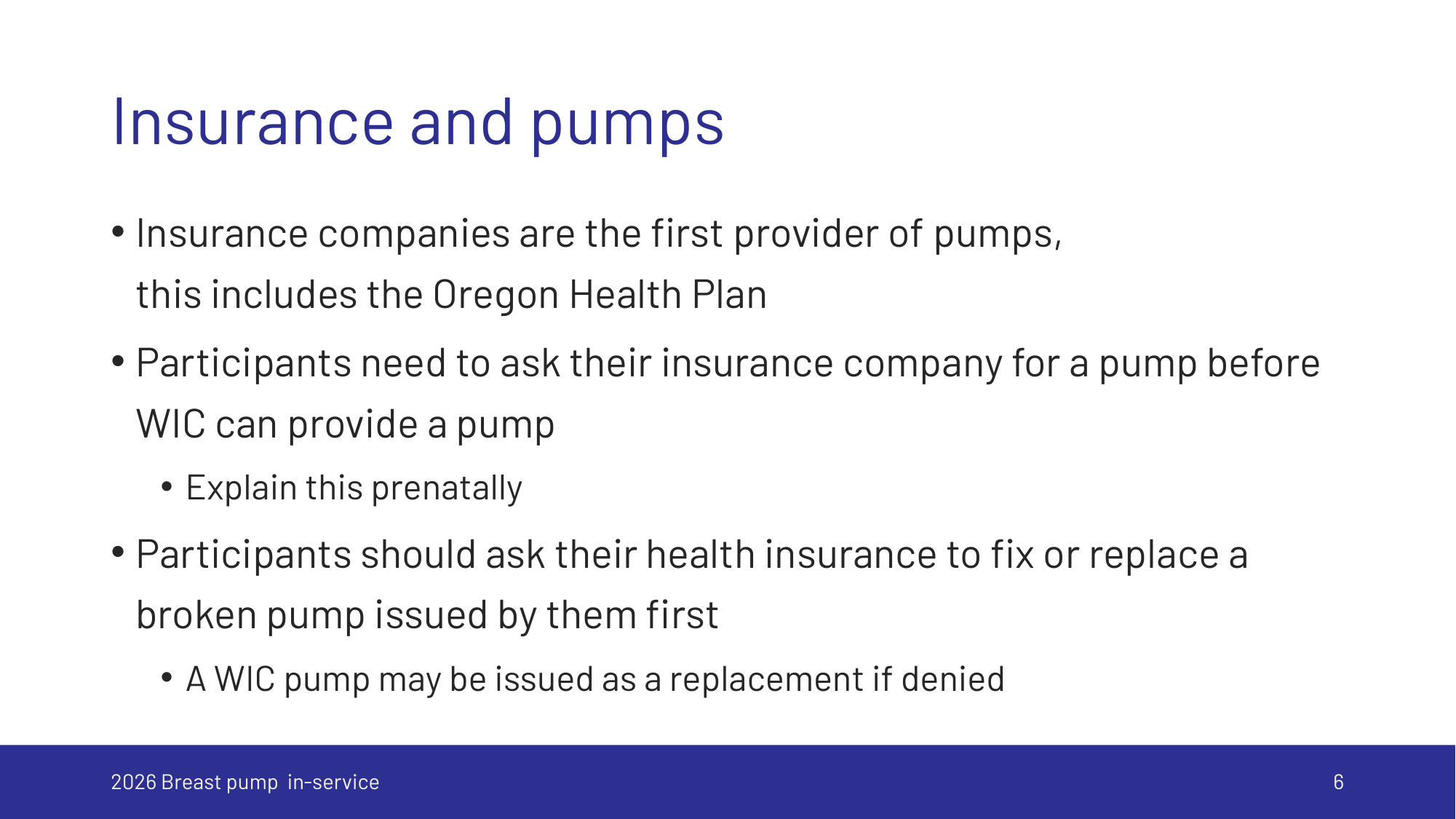

# Insurance and pumps
Insurance companies are the first provider of pumps, this includes the Oregon Health Plan
Participants need to ask their insurance company for a pump before WIC can provide a pump
Explain this prenatally
Participants should ask their health insurance to fix or replace a broken pump issued by them first
A WIC pump may be issued as a replacement if denied
2026 Breast pump  in-service
6